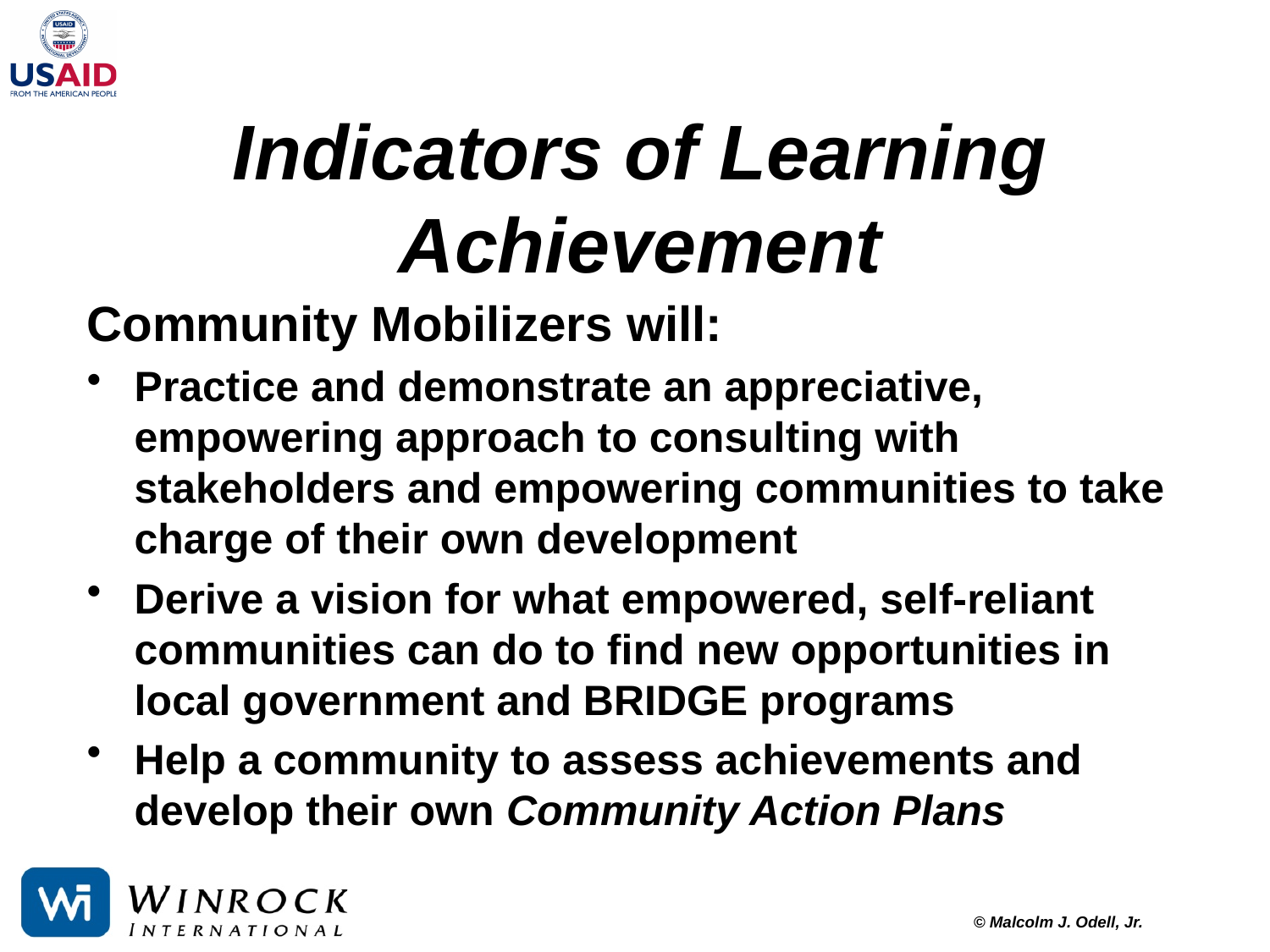

# Indicators of Learning Achievement
Community Mobilizers will:
Practice and demonstrate an appreciative, empowering approach to consulting with stakeholders and empowering communities to take charge of their own development
Derive a vision for what empowered, self-reliant communities can do to find new opportunities in local government and BRIDGE programs
Help a community to assess achievements and develop their own Community Action Plans

© Malcolm J. Odell, Jr.